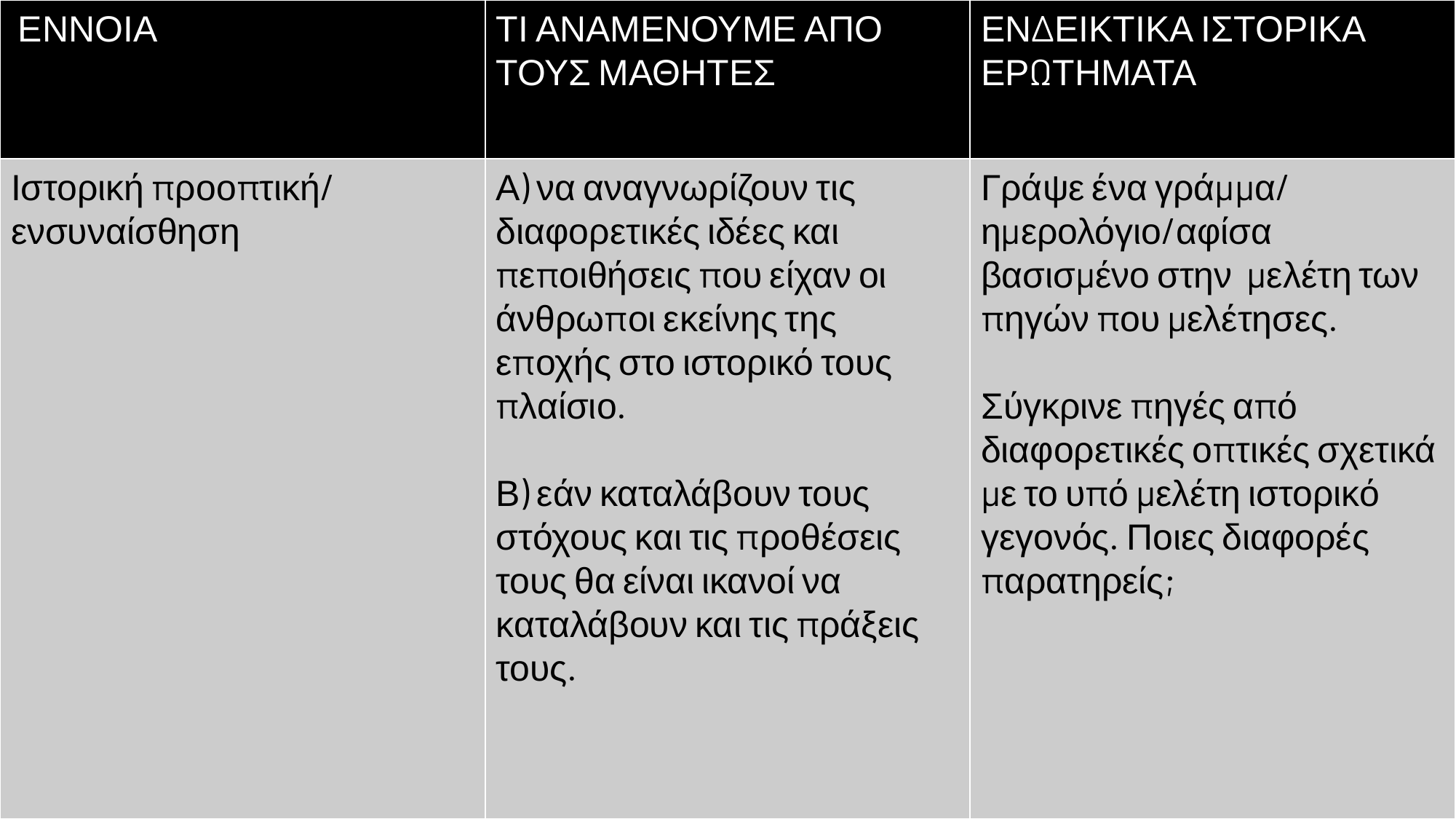

| ΕΝΝΟΙΑ | ΤΙ ΑΝΑΜΕΝΟΥΜΕ ΑΠΟ ΤΟΥΣ ΜΑΘΗΤΕΣ | ΕΝΔΕΙΚΤΙΚΑ ΙΣΤΟΡΙΚΑ ΕΡΩΤΗΜΑΤΑ |
| --- | --- | --- |
| Ιστορική προοπτική/ ενσυναίσθηση | Α) να αναγνωρίζουν τις διαφορετικές ιδέες και πεποιθήσεις που είχαν οι άνθρωποι εκείνης της εποχής στο ιστορικό τους πλαίσιο. Β) εάν καταλάβουν τους στόχους και τις προθέσεις τους θα είναι ικανοί να καταλάβουν και τις πράξεις τους. | Γράψε ένα γράμμα/ ημερολόγιο/αφίσα βασισμένο στην μελέτη των πηγών που μελέτησες. Σύγκρινε πηγές από διαφορετικές οπτικές σχετικά με το υπό μελέτη ιστορικό γεγονός. Ποιες διαφορές παρατηρείς; |